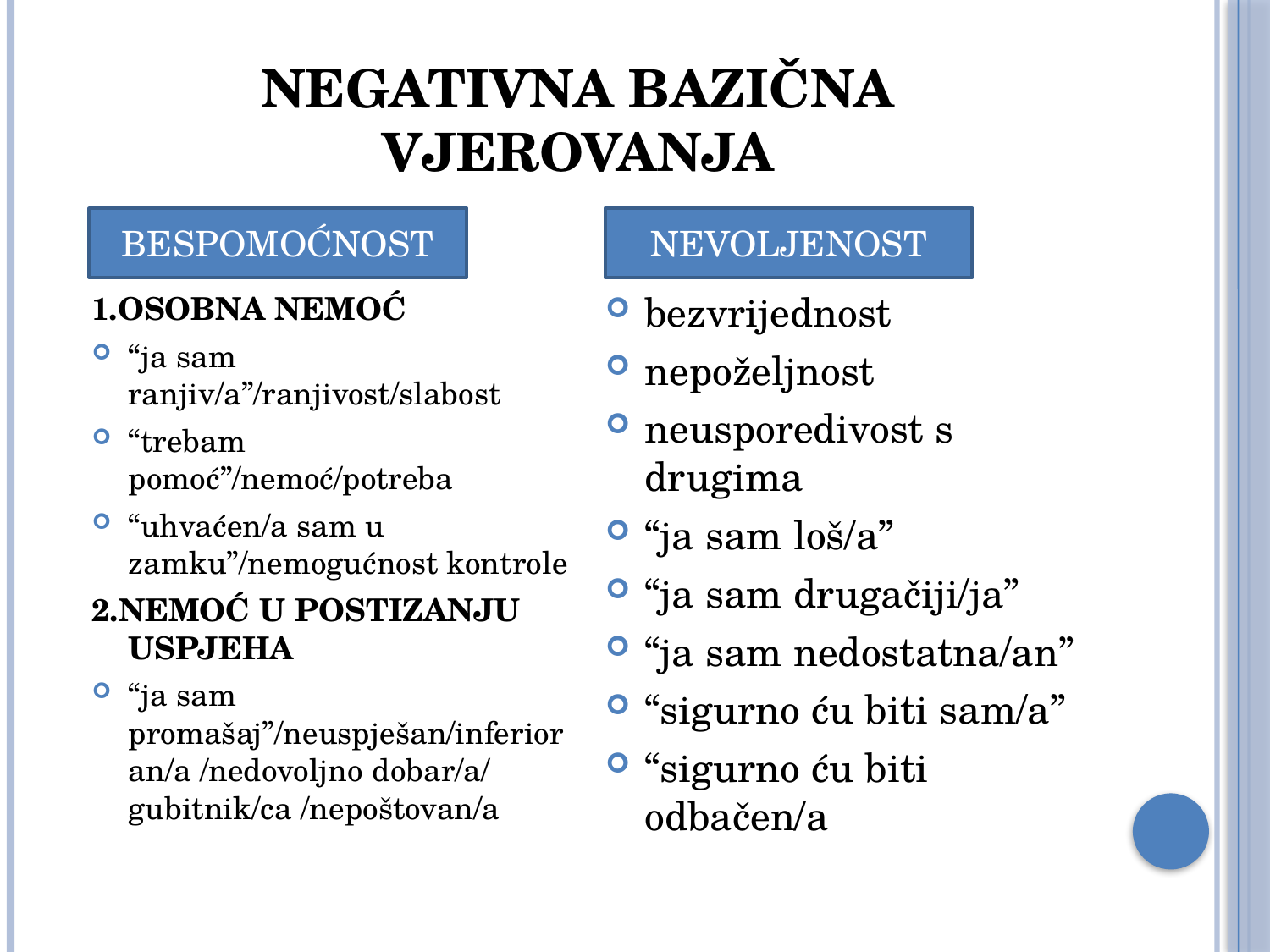

# NEGATIVNA BAZIČNA VJEROVANJA
BESPOMOĆNOST
NEVOLJENOST
NEVOLJENOST
bezvrijednost
nepoželjnost
neusporedivost s drugima
“ja sam loš/a”
“ja sam drugačiji/ja”
“ja sam nedostatna/an”
“sigurno ću biti sam/a”
“sigurno ću biti odbačen/a
BESPOMOĆNOST
1.OSOBNA NEMOĆ
“ja sam ranjiv/a”/ranjivost/slabost
“trebam pomoć”/nemoć/potreba
“uhvaćen/a sam u zamku”/nemogućnost kontrole
2.NEMOĆ U POSTIZANJU USPJEHA
“ja sam promašaj”/neuspješan/inferioran/a /nedovoljno dobar/a/ gubitnik/ca /nepoštovan/a